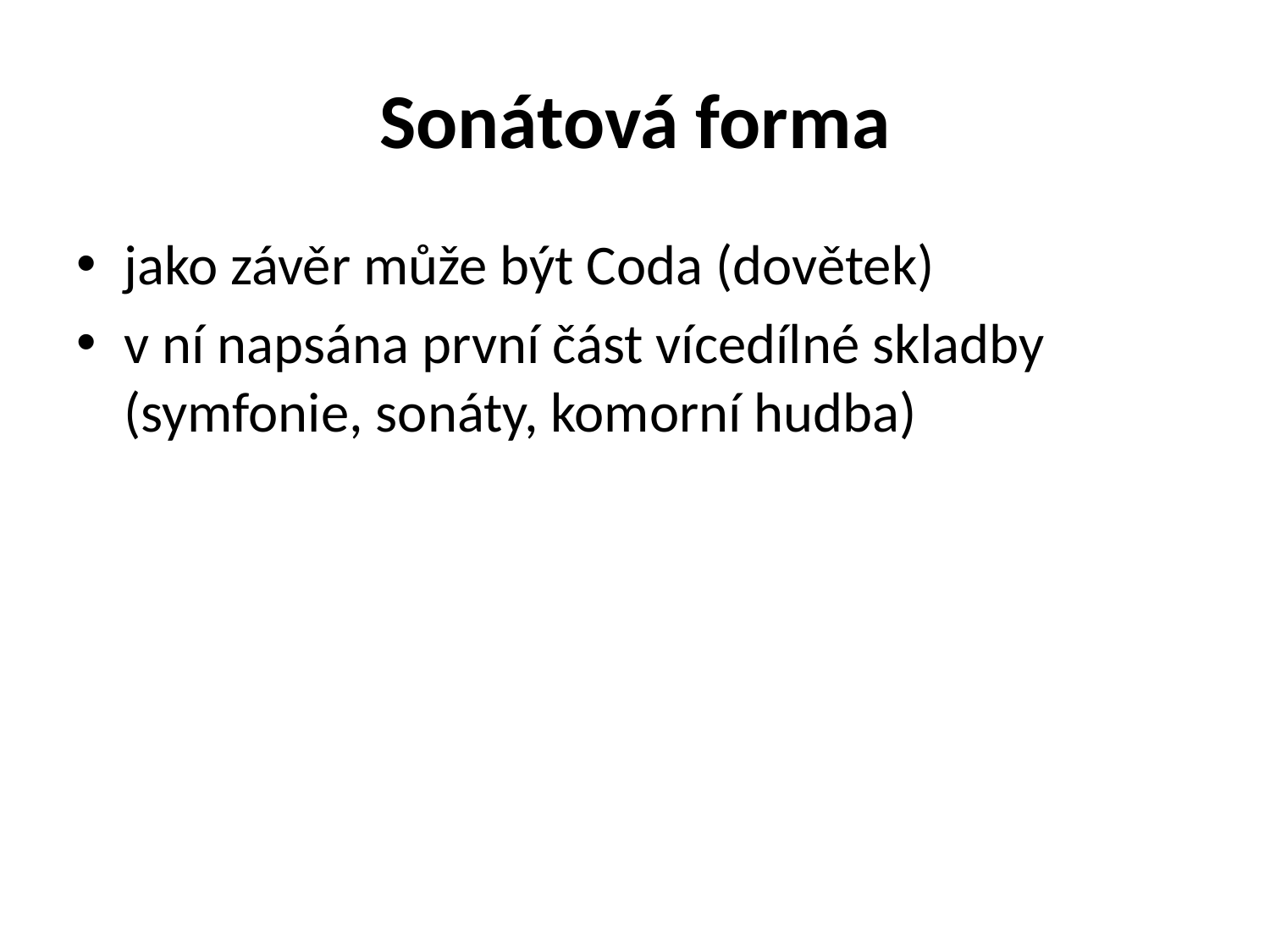

# Sonátová forma
jako závěr může být Coda (dovětek)
v ní napsána první část vícedílné skladby (symfonie, sonáty, komorní hudba)